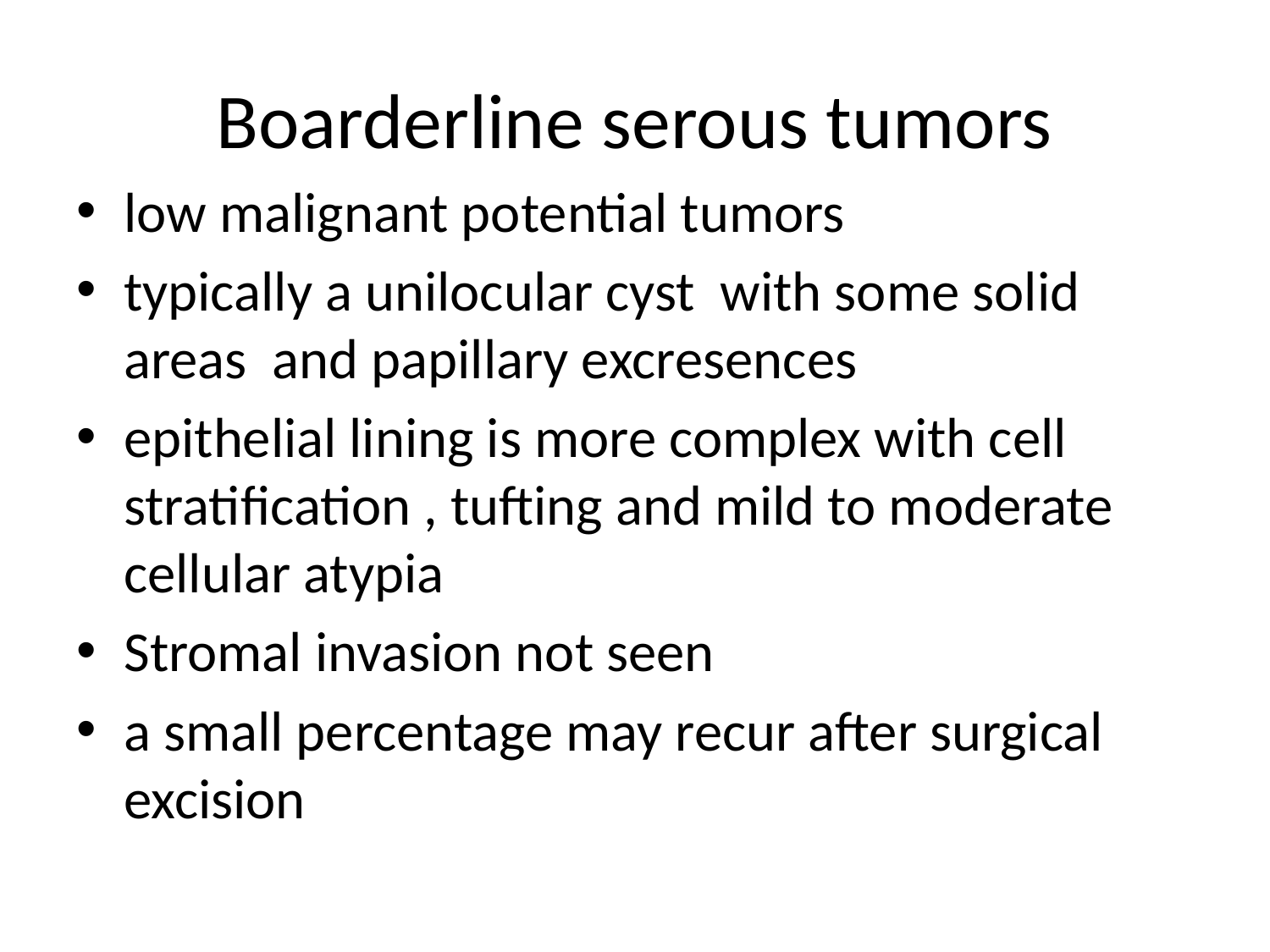

# Boarderline serous tumors
low malignant potential tumors
typically a unilocular cyst  with some solid areas  and papillary excresences
epithelial lining is more complex with cell stratification , tufting and mild to moderate cellular atypia
Stromal invasion not seen
a small percentage may recur after surgical excision